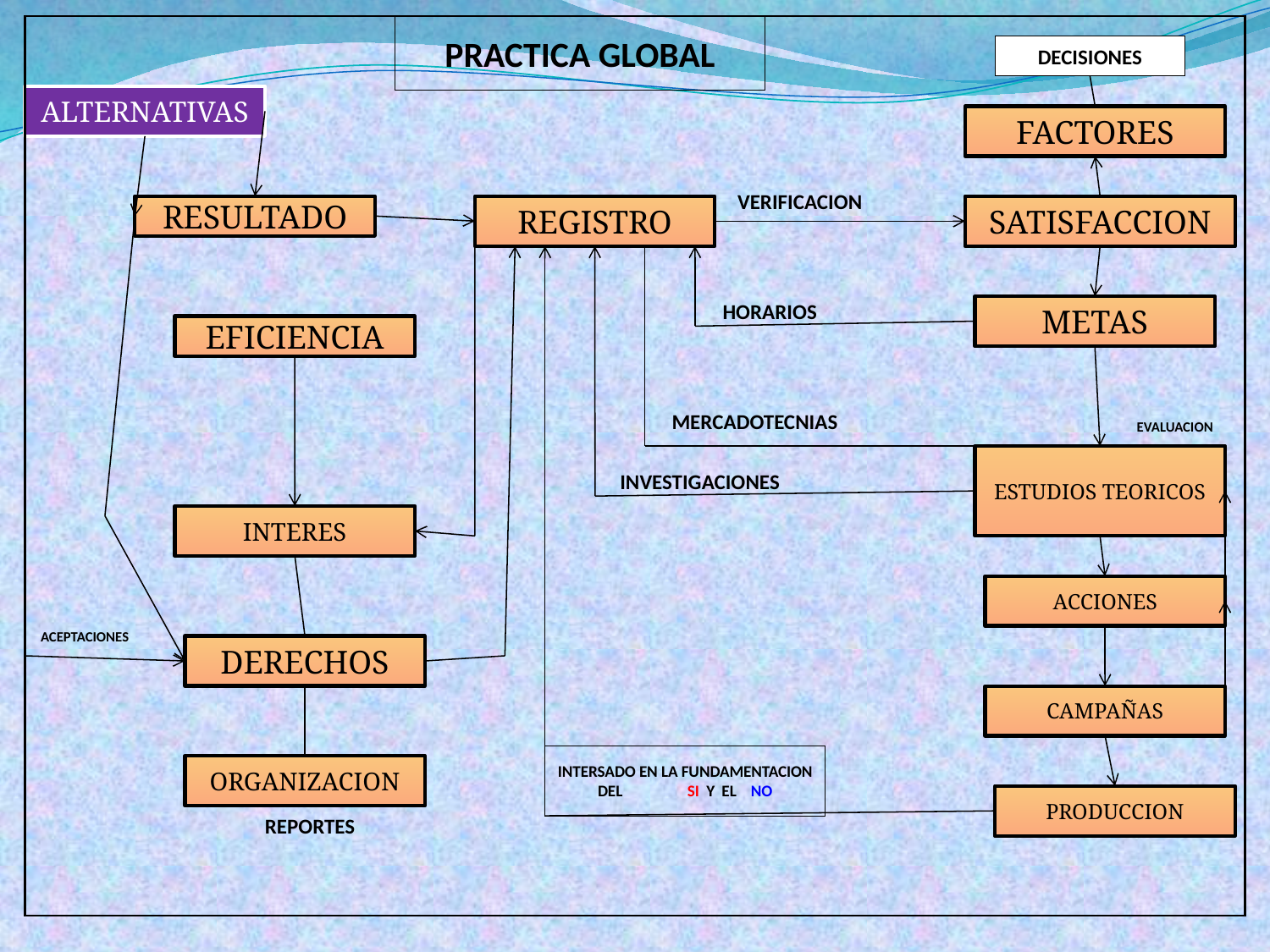

PRACTICA GLOBAL
DECISIONES
ALTERNATIVAS
FACTORES
VERIFICACION
RESULTADO
REGISTRO
SATISFACCION
HORARIOS
METAS
EFICIENCIA
MERCADOTECNIAS
EVALUACION
ESTUDIOS TEORICOS
INVESTIGACIONES
INTERES
ACCIONES
ACEPTACIONES
DERECHOS
CAMPAÑAS
INTERSADO EN LA FUNDAMENTACION DEL                  SI  Y  EL    NO
ORGANIZACION
PRODUCCION
REPORTES